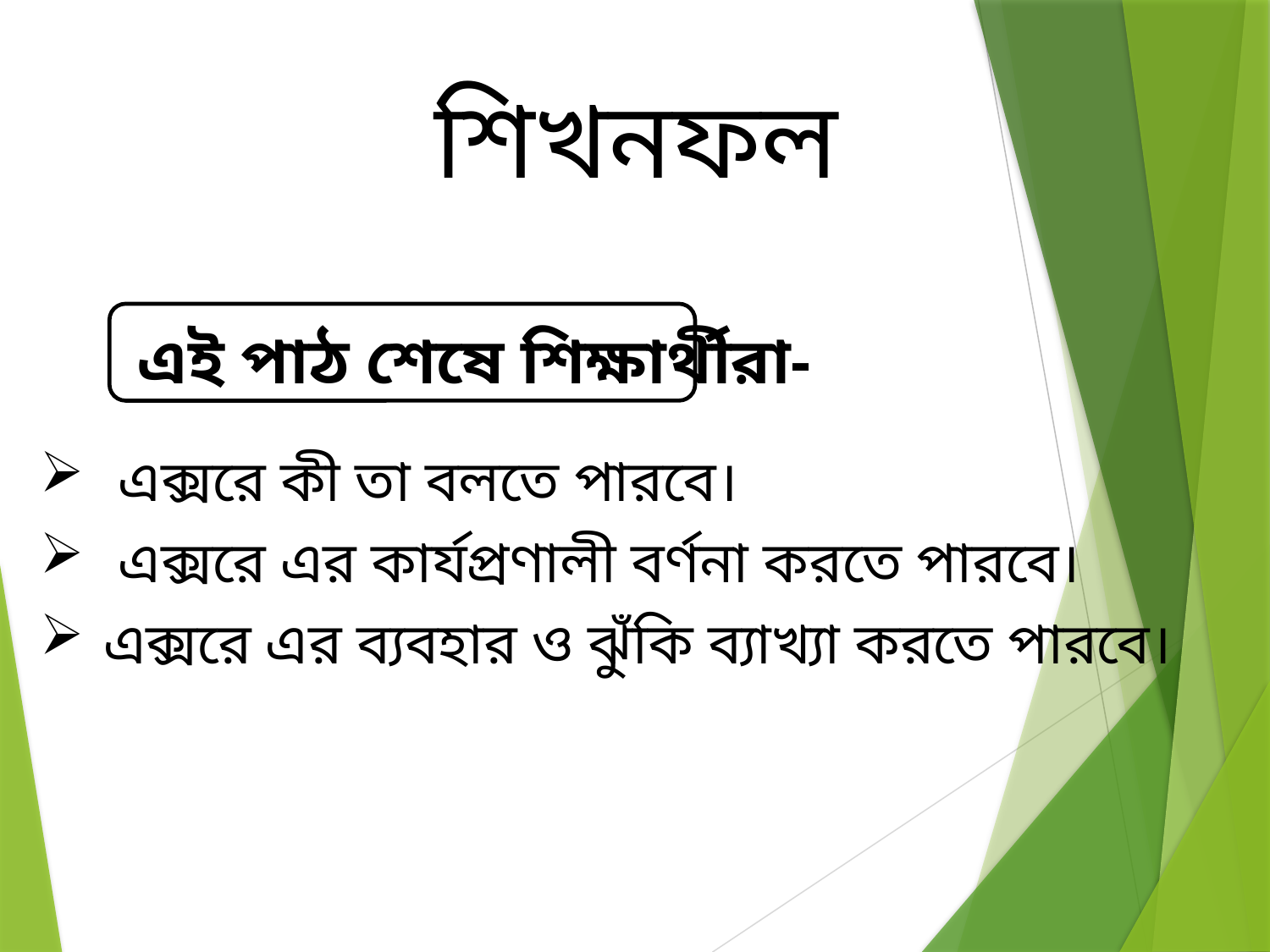

শিখনফল

এই পাঠ শেষে শিক্ষার্থীরা-
 এক্সরে কী তা বলতে পারবে।
 এক্সরে এর কার্যপ্রণালী বর্ণনা করতে পারবে।
এক্সরে এর ব্যবহার ও ঝুঁকি ব্যাখ্যা করতে পারবে।